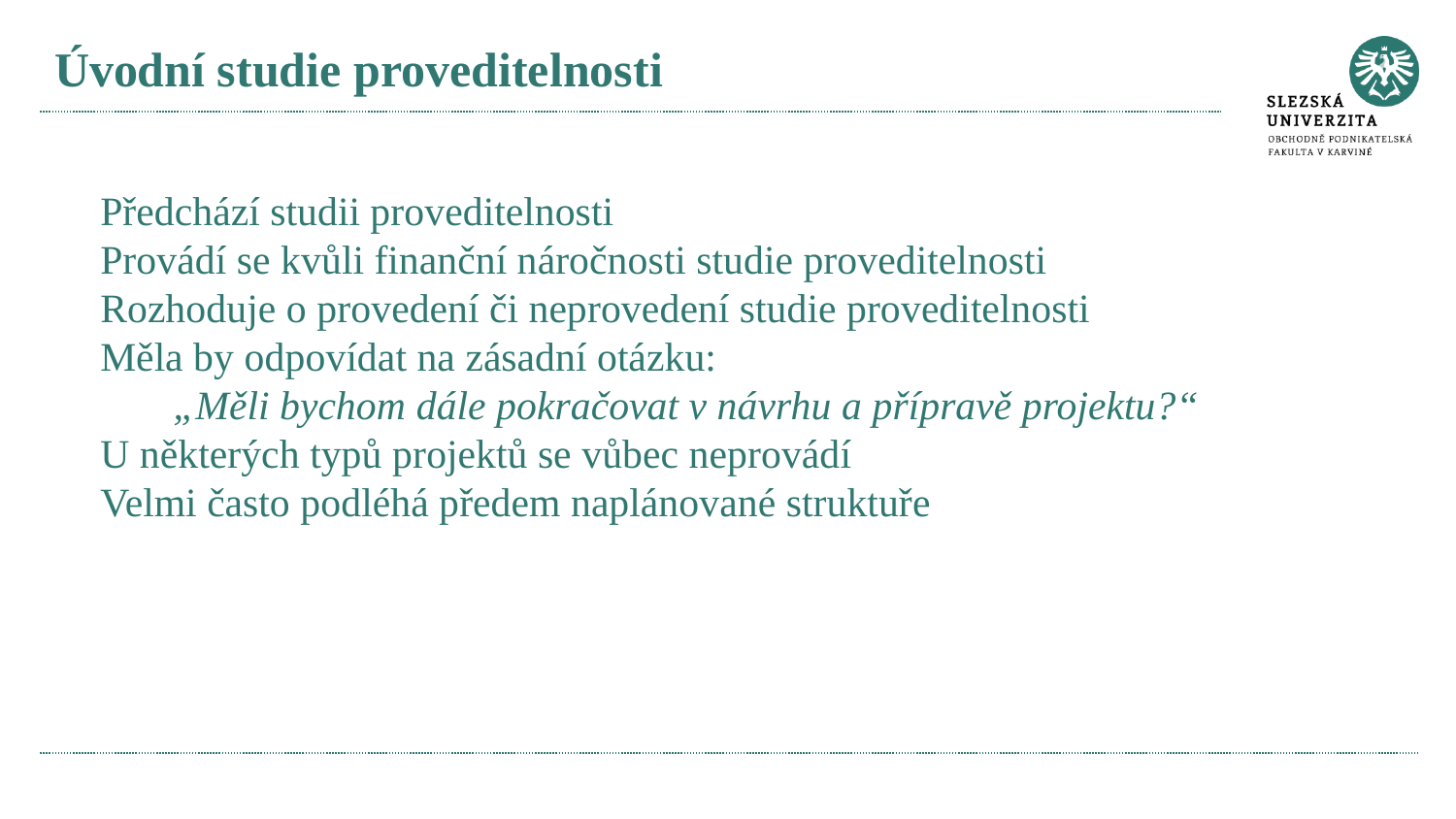

# Úvodní studie proveditelnosti

Předchází studii proveditelnosti
Provádí se kvůli finanční náročnosti studie proveditelnosti
Rozhoduje o provedení či neprovedení studie proveditelnosti
Měla by odpovídat na zásadní otázku:
„Měli bychom dále pokračovat v návrhu a přípravě projektu?“
U některých typů projektů se vůbec neprovádí
Velmi často podléhá předem naplánované struktuře